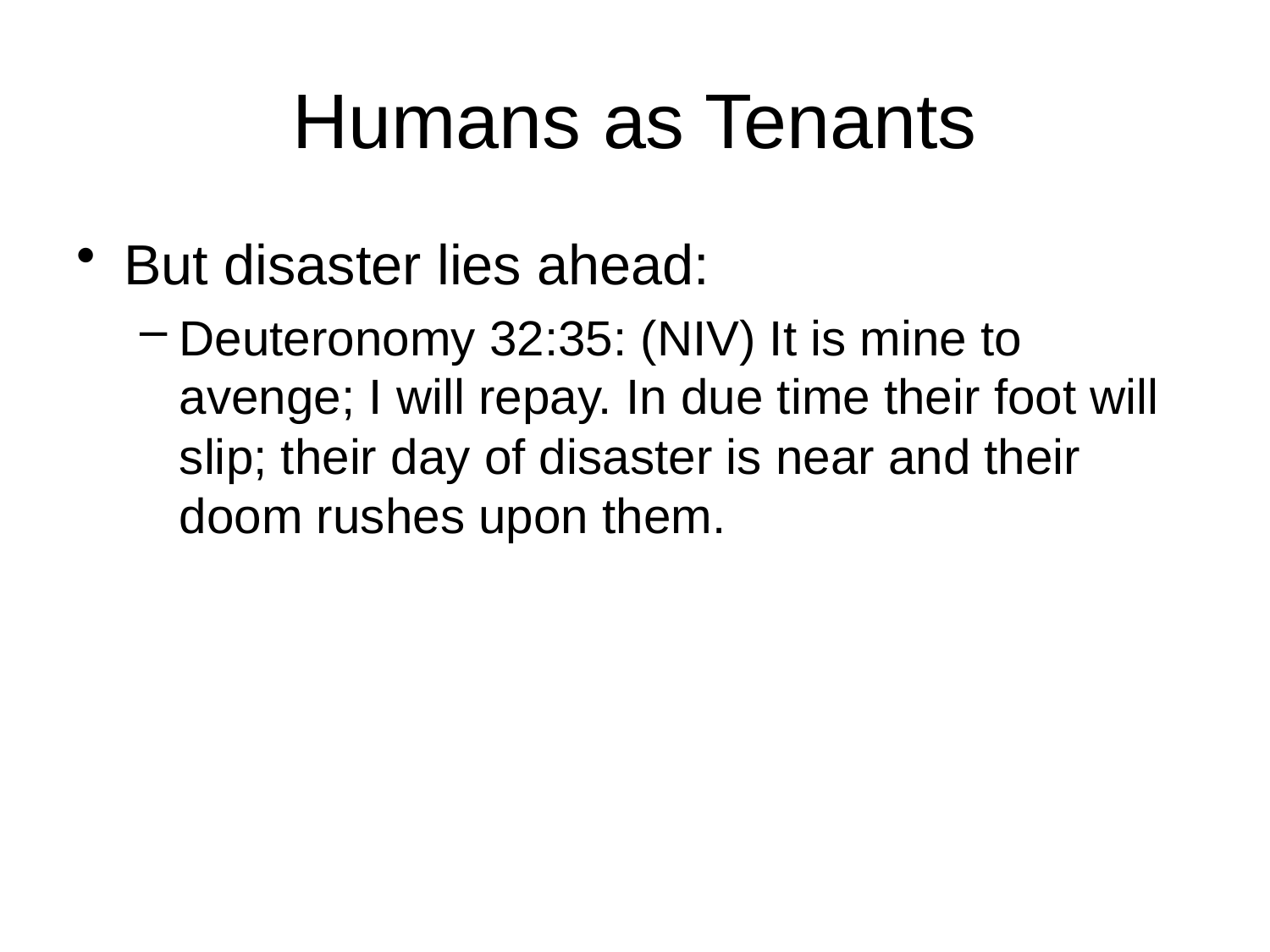

# Humans as Tenants
But disaster lies ahead:
Deuteronomy 32:35: (NIV) It is mine to avenge; I will repay. In due time their foot will slip; their day of disaster is near and their doom rushes upon them.